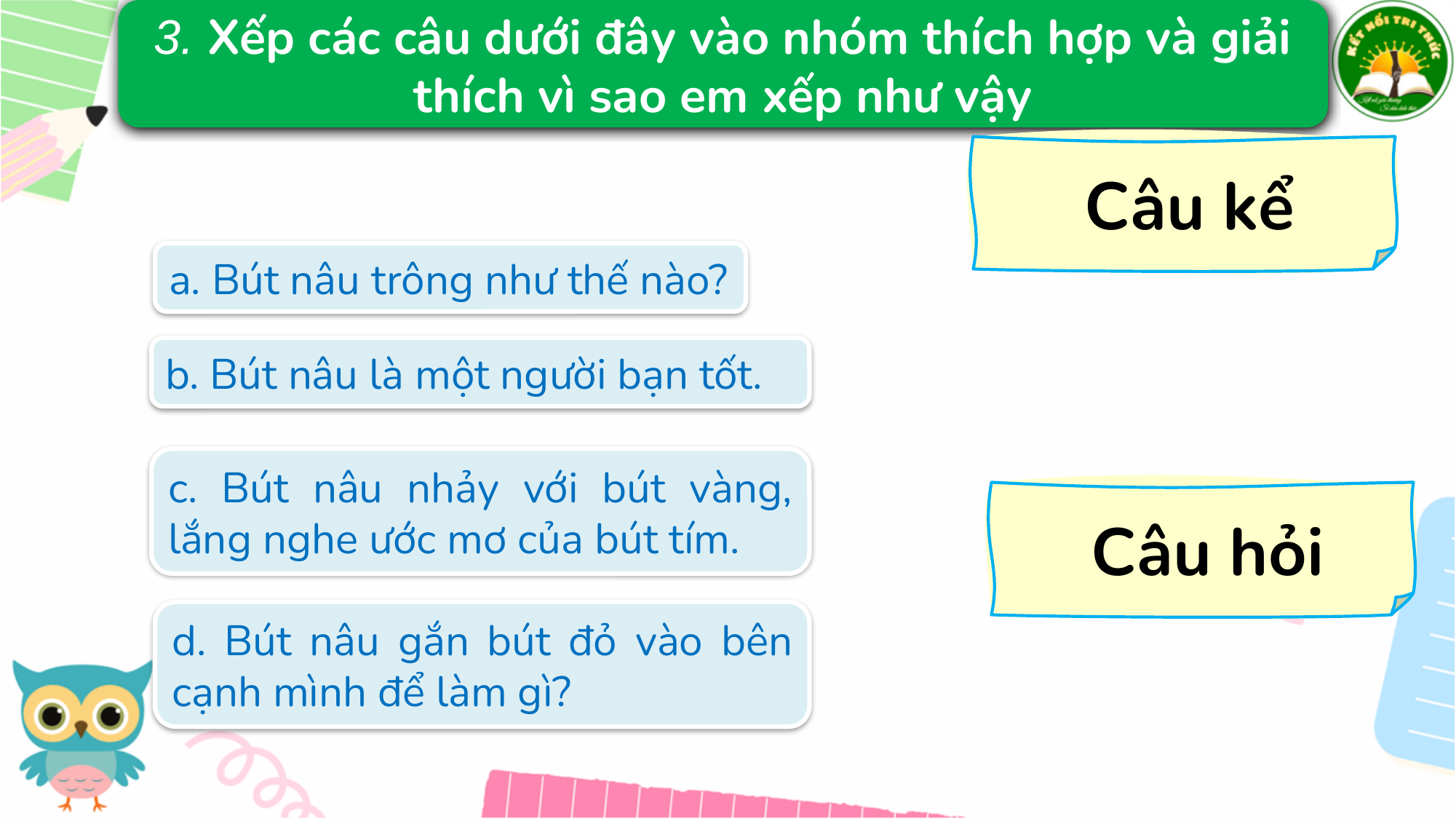

3. Xếp các câu dưới đây vào nhóm thích hợp và giải thích vì sao em xếp như vậy
Câu kể
a. Bút nâu trông như thế nào?
b. Bút nâu là một người bạn tốt.
c. Bút nâu nhảy với bút vàng, lắng nghe ước mơ của bút tím.
Câu hỏi
d. Bút nâu gắn bút đỏ vào bên cạnh mình để làm gì?